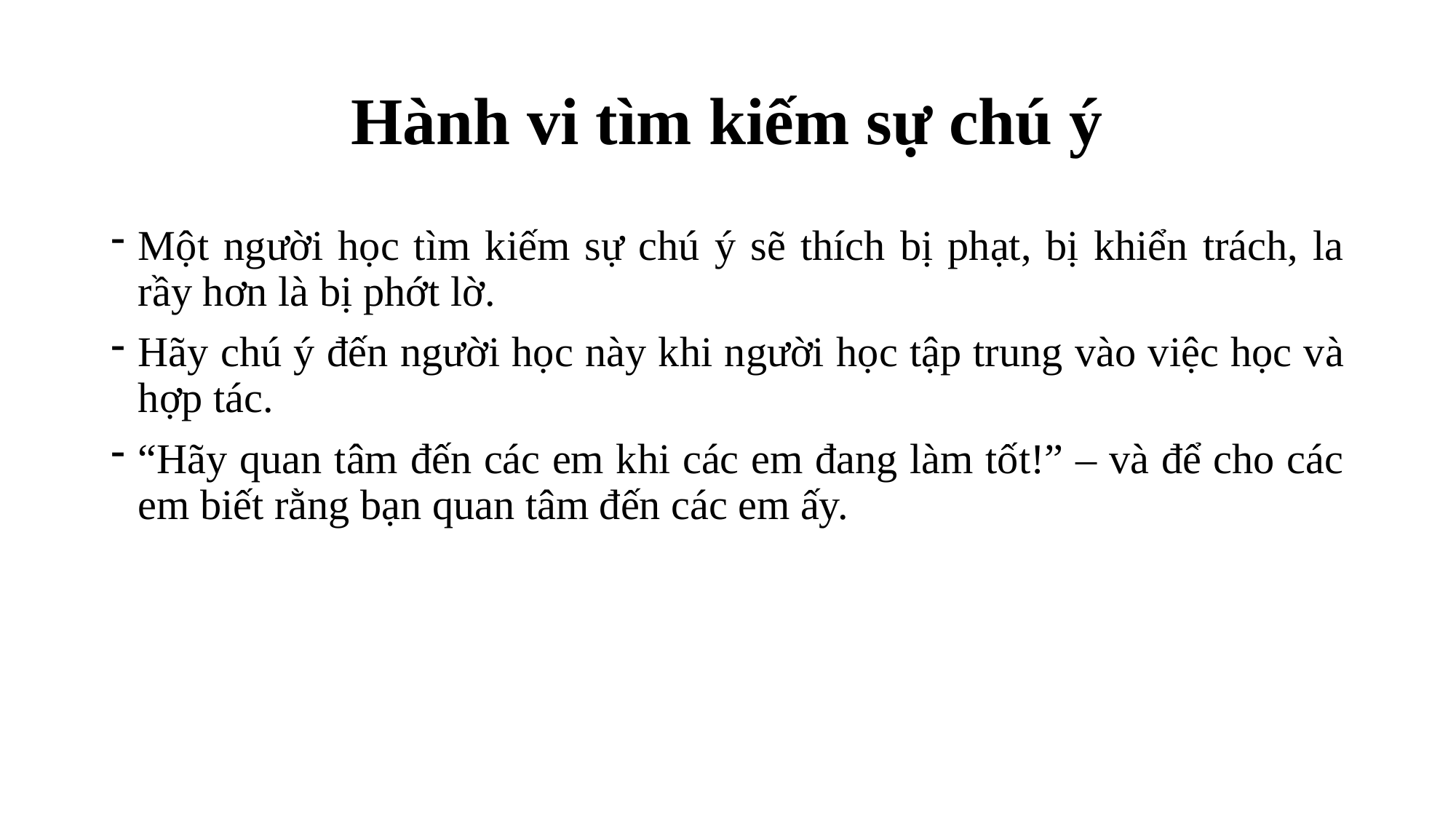

# Hành vi tìm kiếm sự chú ý
Một người học tìm kiếm sự chú ý sẽ thích bị phạt, bị khiển trách, la rầy hơn là bị phớt lờ.
Hãy chú ý đến người học này khi người học tập trung vào việc học và hợp tác.
“Hãy quan tâm đến các em khi các em đang làm tốt!” – và để cho các em biết rằng bạn quan tâm đến các em ấy.